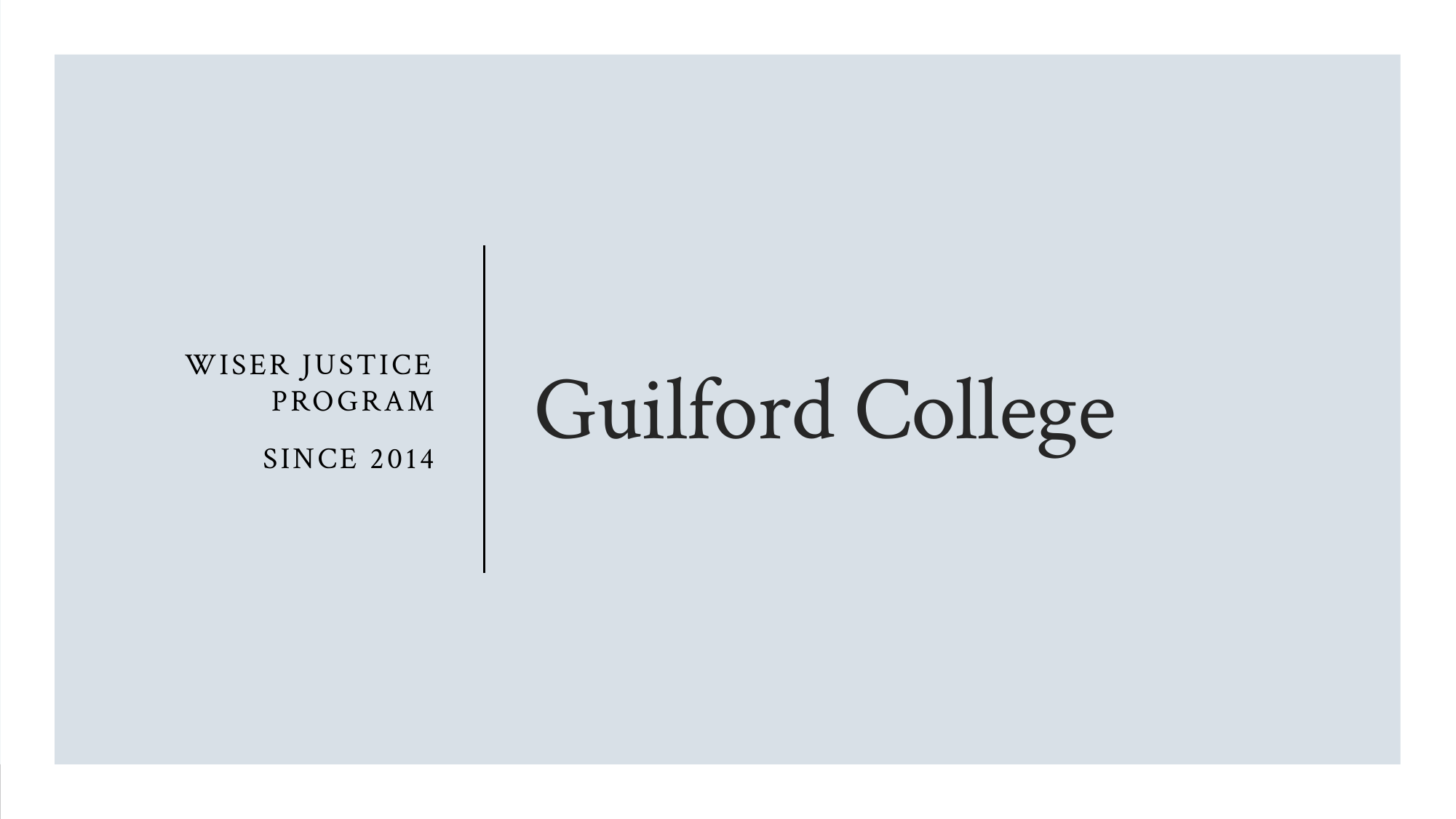

Wiser Justice Program
Since 2014
# Guilford College